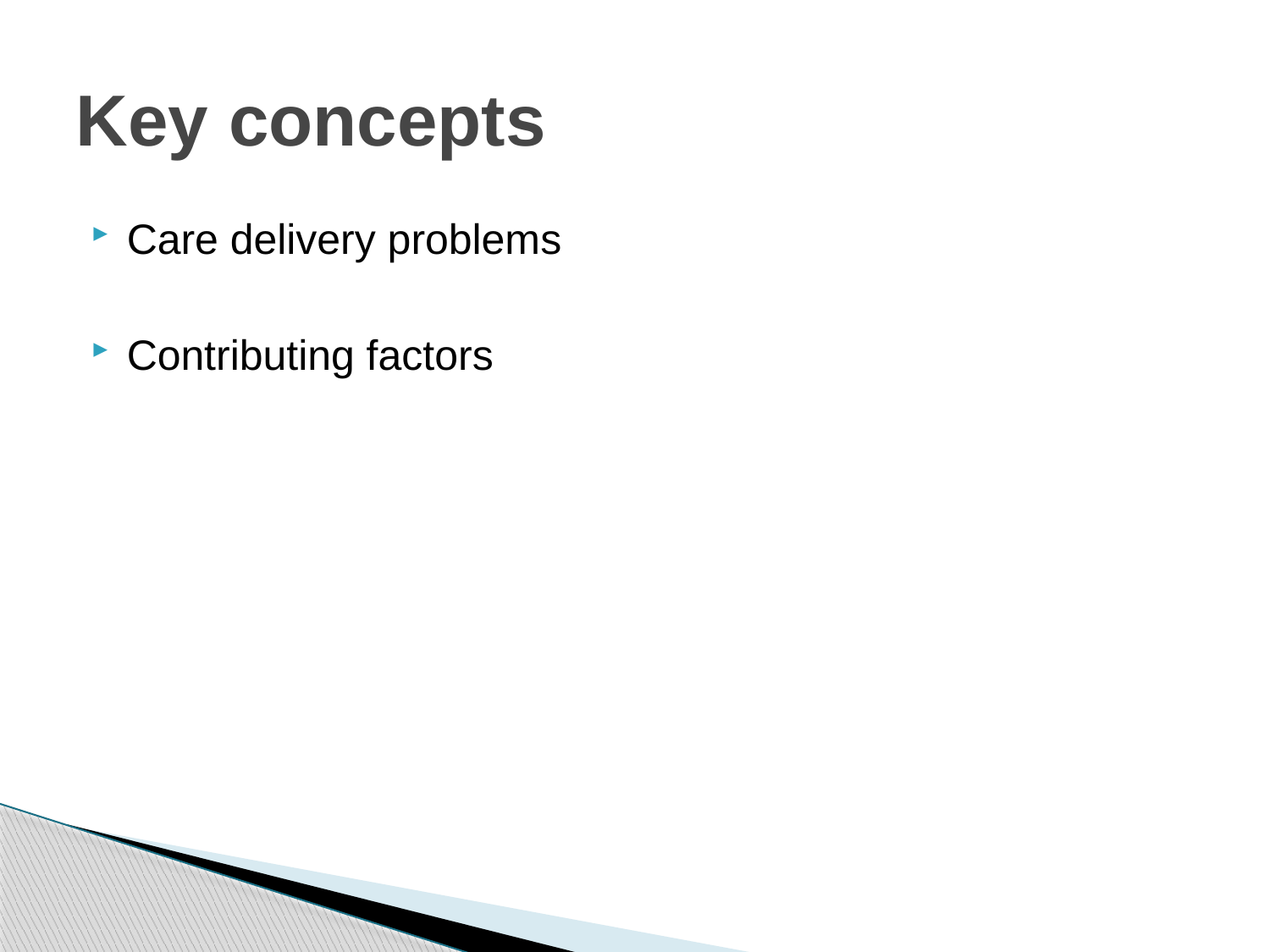

# Key concepts
Care delivery problems

Contributing factors